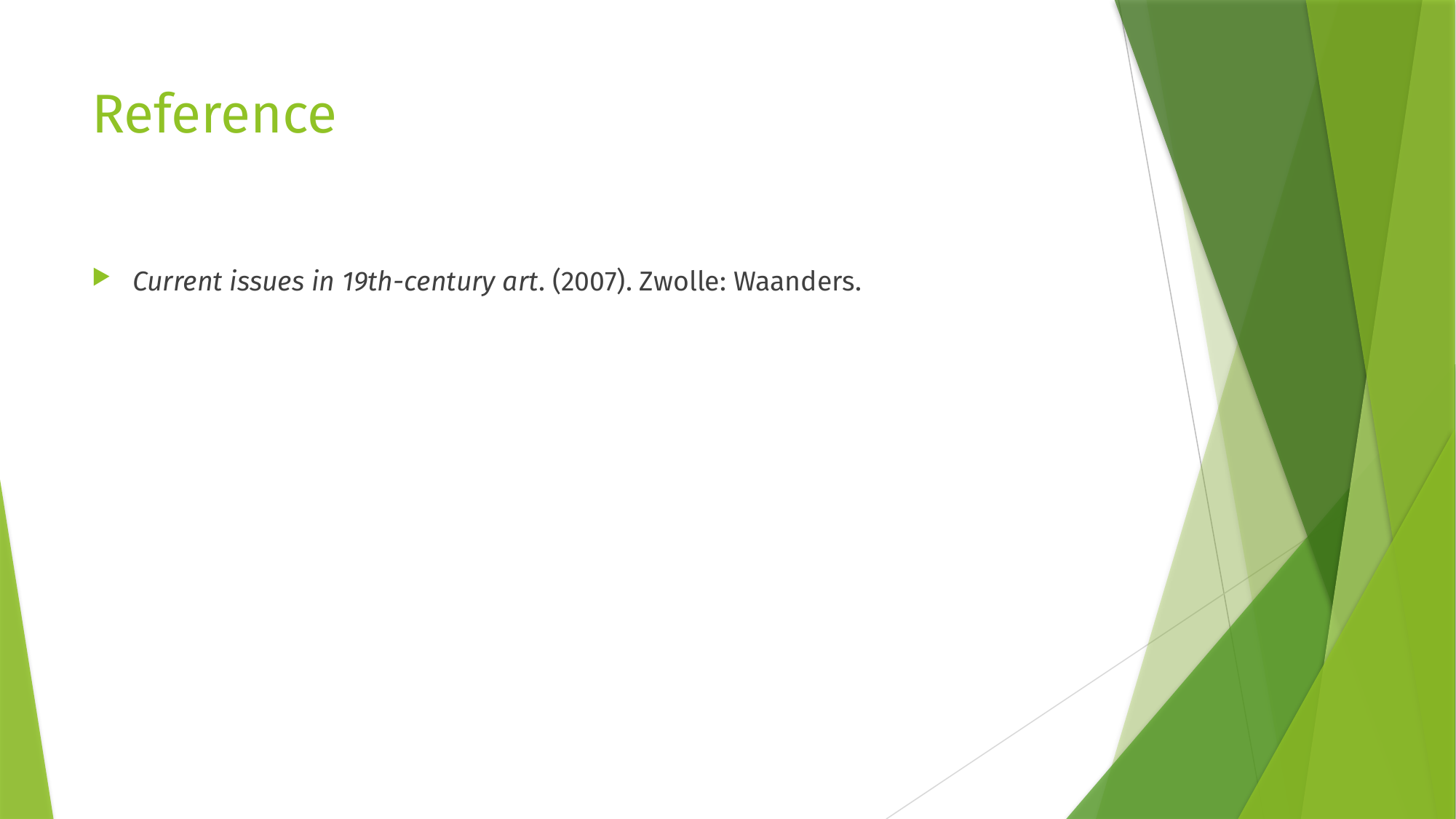

# Reference
Current issues in 19th-century art. (2007). Zwolle: Waanders.